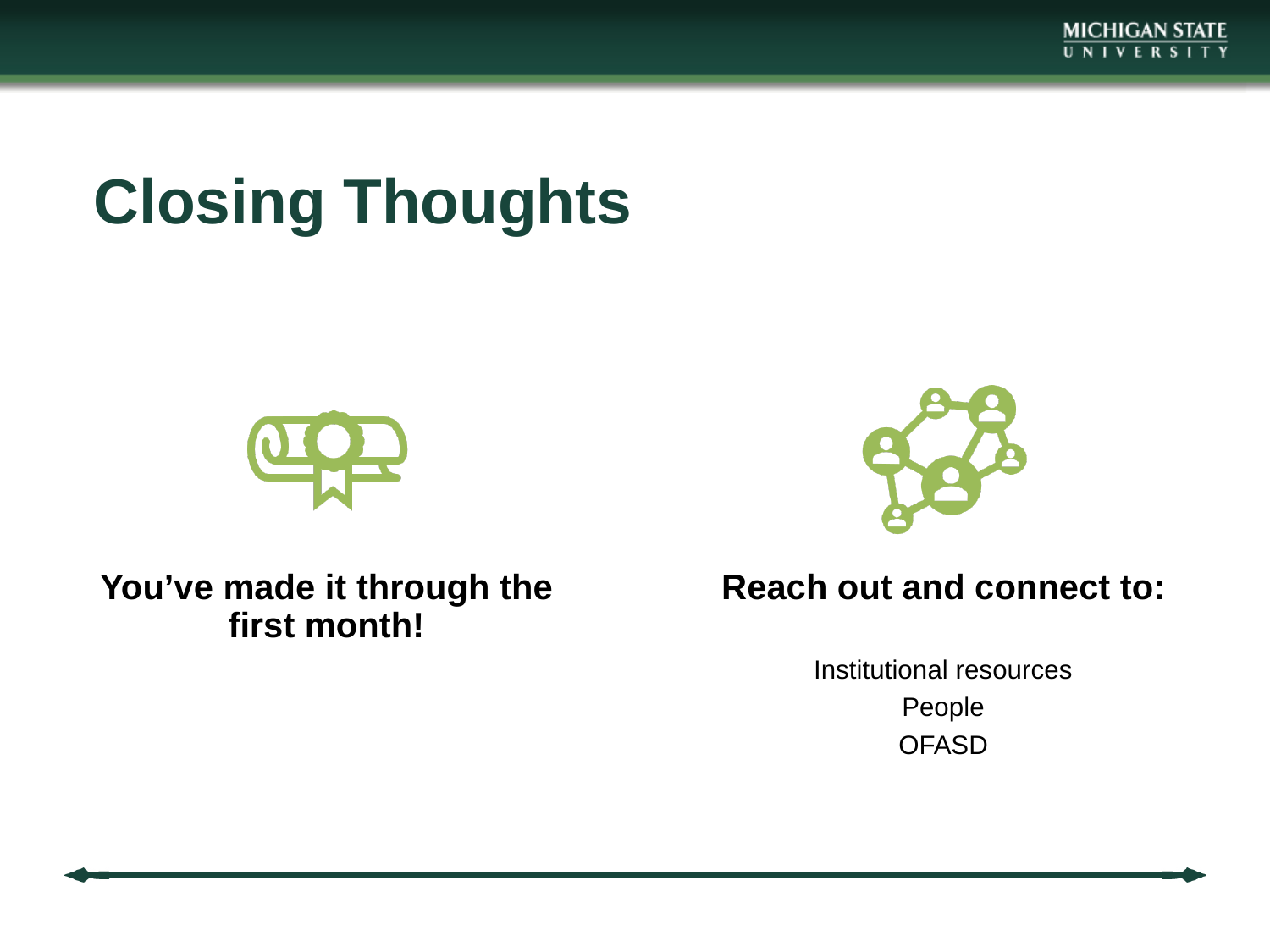

# Closing Thoughts
You’ve made it through the first month!
Reach out and connect to:
Institutional resources
People
OFASD